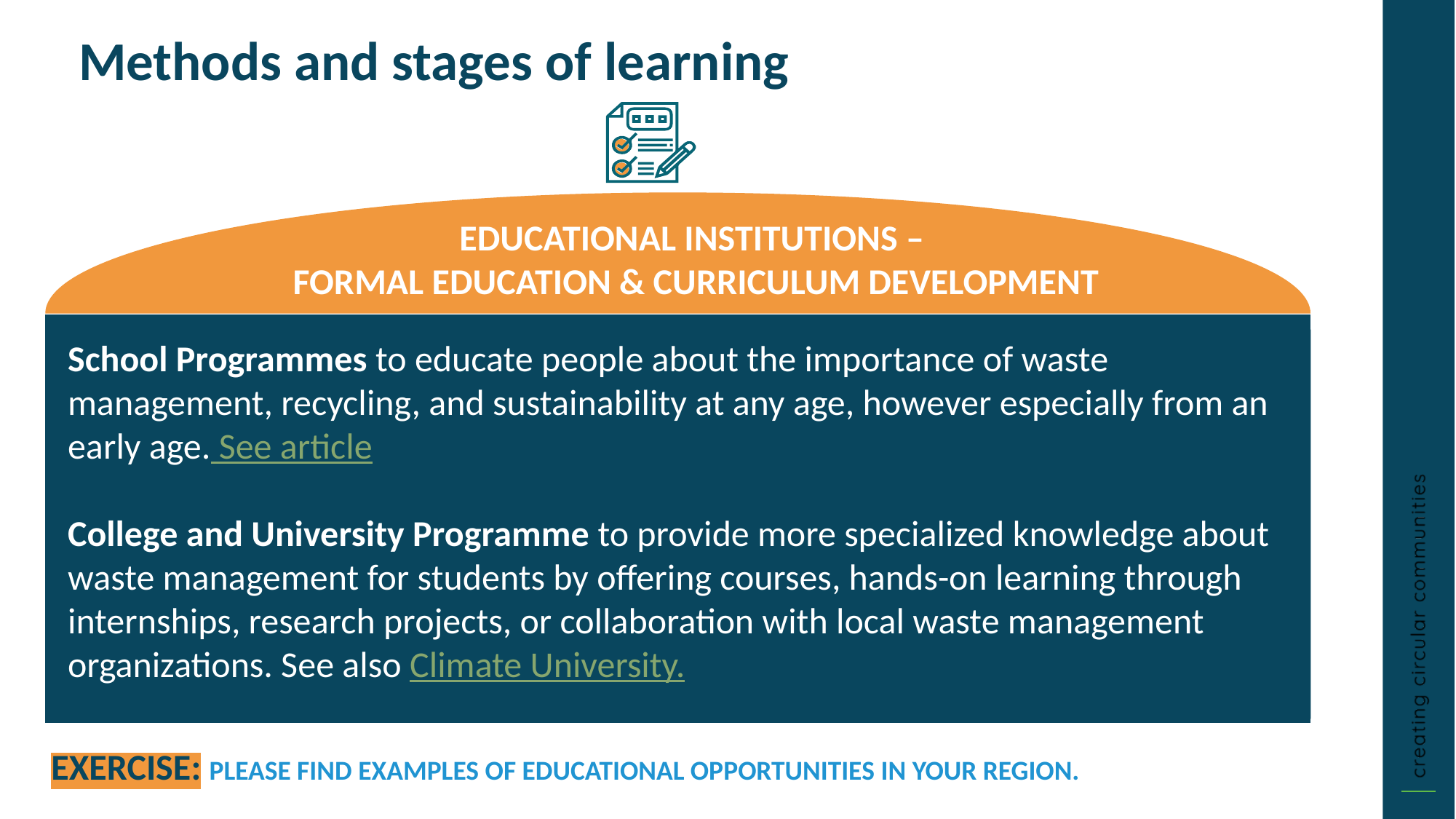

Methods and stages of learning

EDUCATIONAL INSTITUTIONS –
FORMAL EDUCATION & CURRICULUM DEVELOPMENT

School Programmes to educate people about the importance of waste management, recycling, and sustainability at any age, however especially from an early age. See article

College and University Programme to provide more specialized knowledge about waste management for students by offering courses, hands-on learning through internships, research projects, or collaboration with local waste management organizations. See also Climate University.

EXERCISE: PLEASE FIND EXAMPLES OF EDUCATIONAL OPPORTUNITIES IN YOUR REGION.